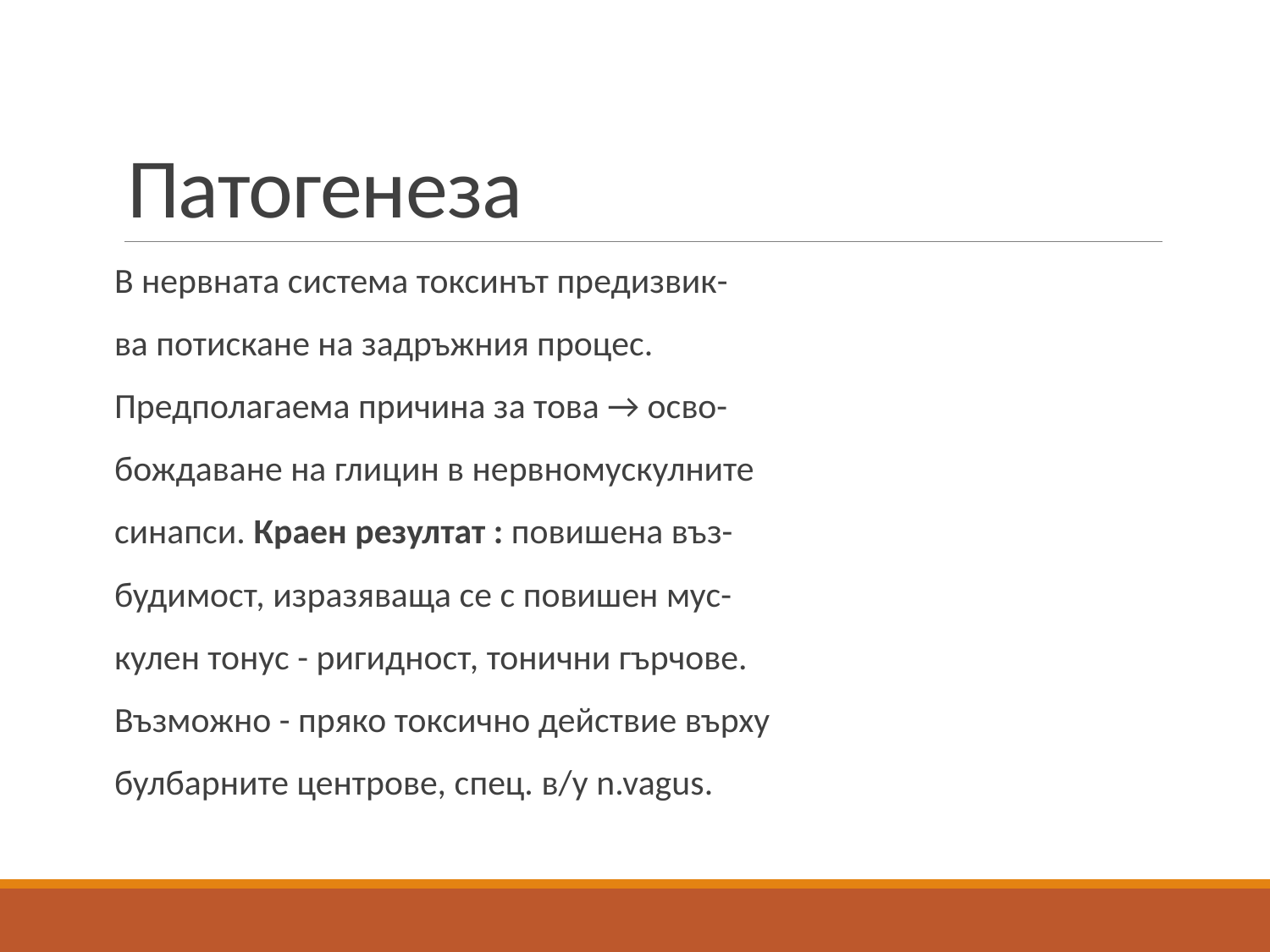

# Патогенеза
В нервната система токсинът предизвик-
ва потискане на задръжния процес.
Предполагаема причина за това → осво-
бождаване на глицин в нервномускулните
синапси. Краен резултат : повишена въз-
будимост, изразяваща се с повишен мус-
кулен тонус - ригидност, тонични гърчове.
Възможно - пряко токсично действие върху
булбарните центрове, спец. в/у n.vagus.